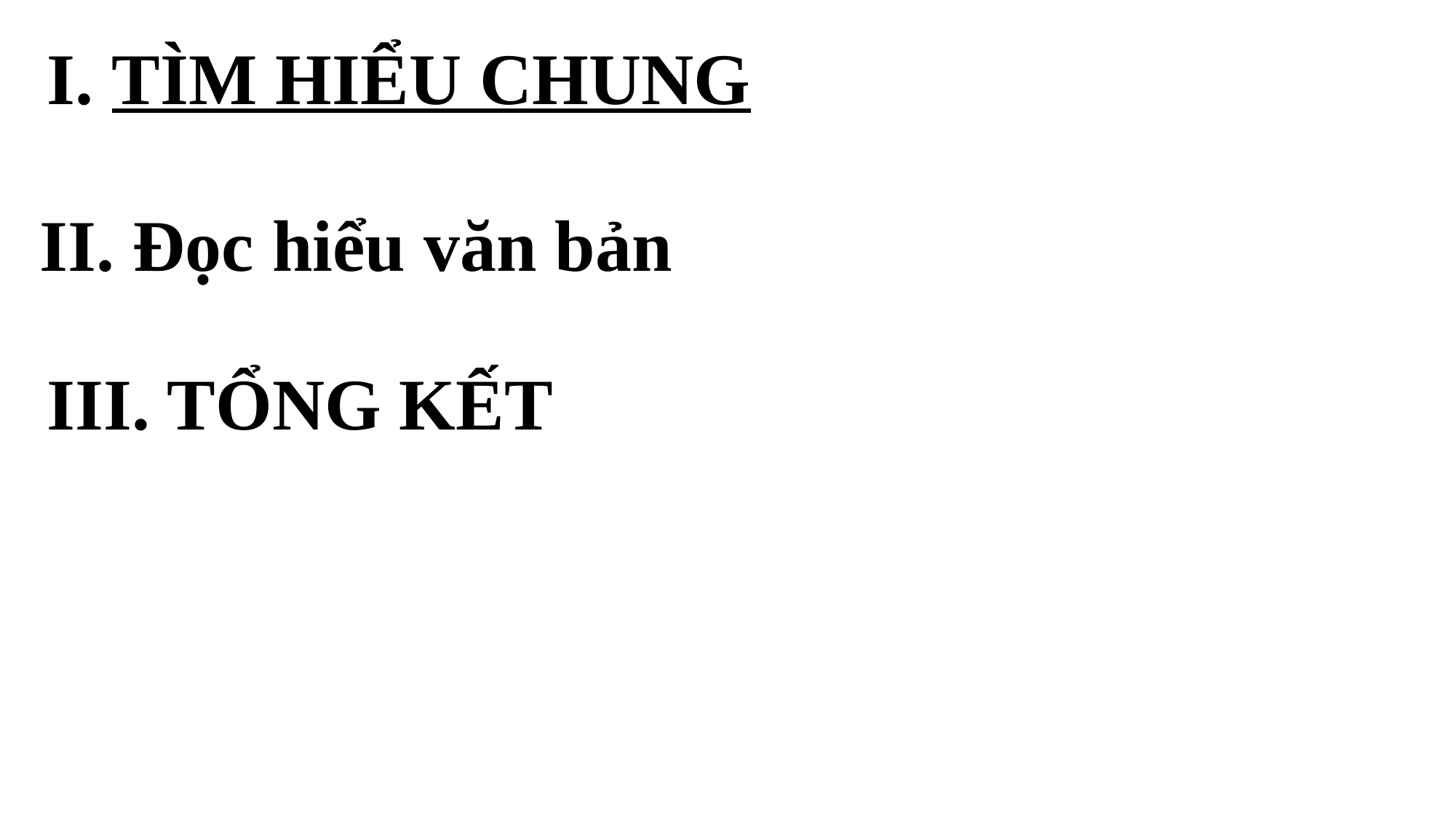

I. TÌM HIỂU CHUNG
II. Đọc hiểu văn bản
III. TỔNG KẾT